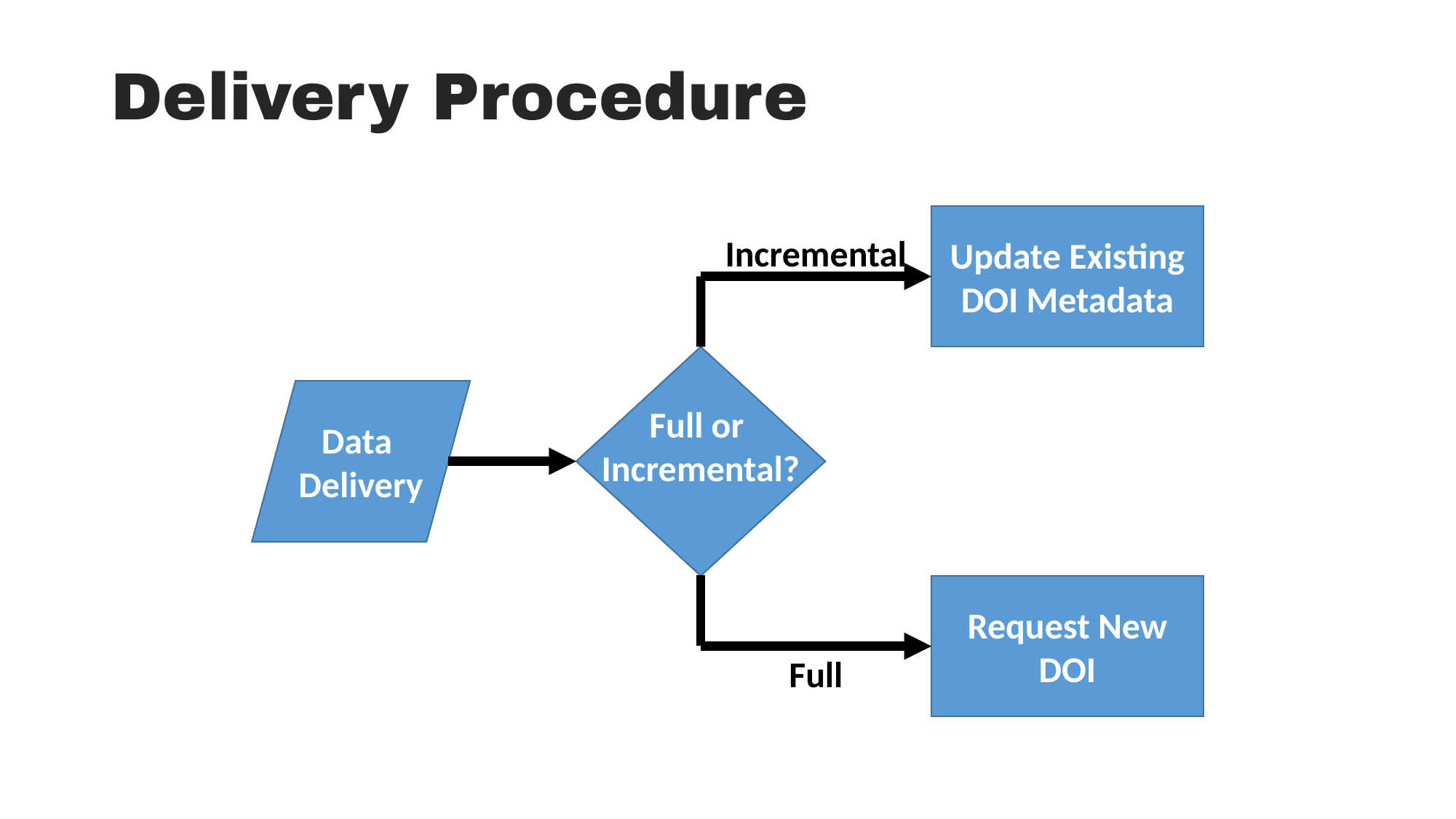

# Delivery Procedure
Update Existing DOI Metadata
Incremental
Full or
Incremental?

Data
Delivery
Request New DOI
Full